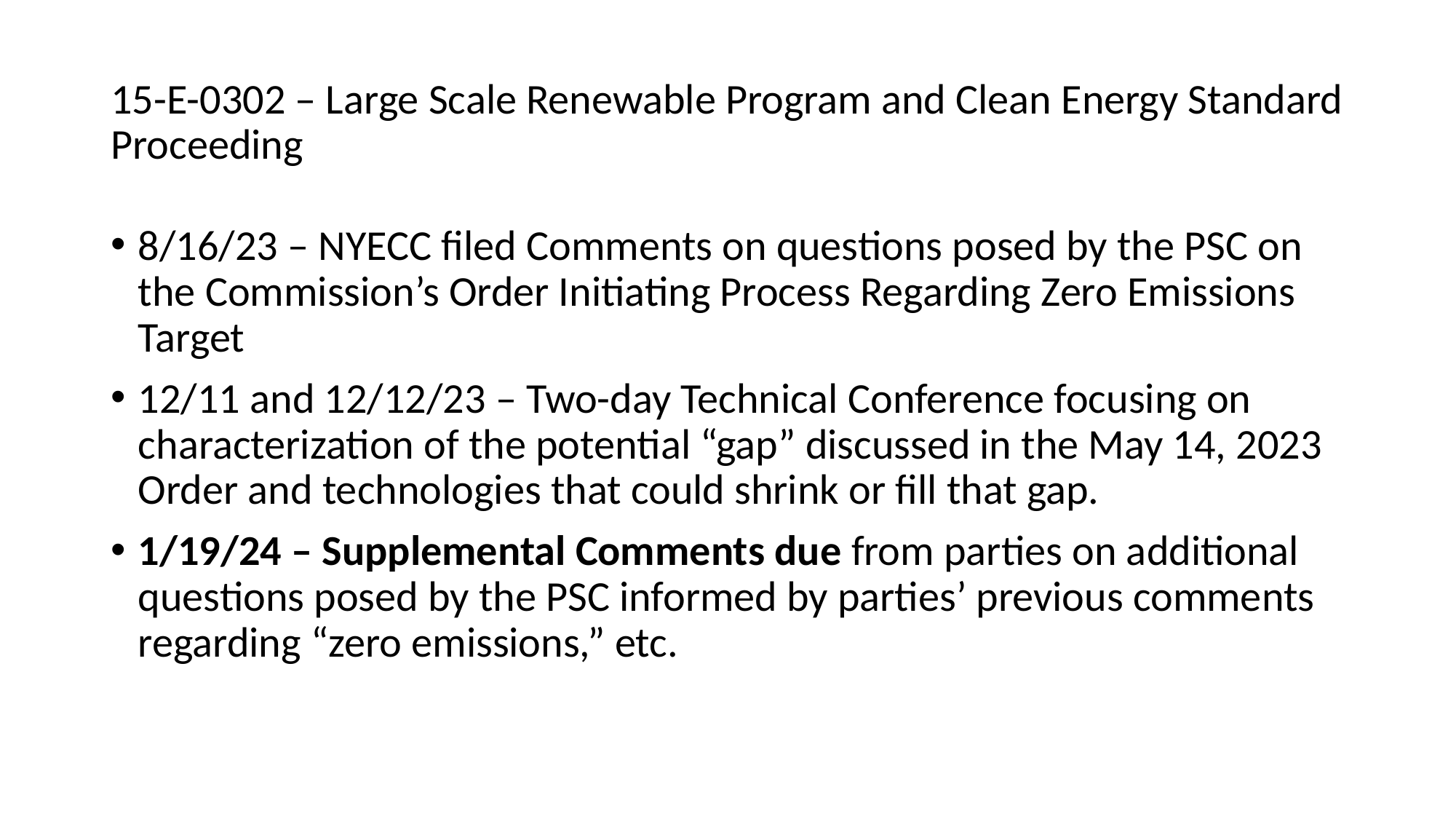

# 15-E-0302 – Large Scale Renewable Program and Clean Energy Standard Proceeding
8/16/23 – NYECC filed Comments on questions posed by the PSC on the Commission’s Order Initiating Process Regarding Zero Emissions Target
12/11 and 12/12/23 – Two-day Technical Conference focusing on characterization of the potential “gap” discussed in the May 14, 2023 Order and technologies that could shrink or fill that gap.
1/19/24 – Supplemental Comments due from parties on additional questions posed by the PSC informed by parties’ previous comments regarding “zero emissions,” etc.